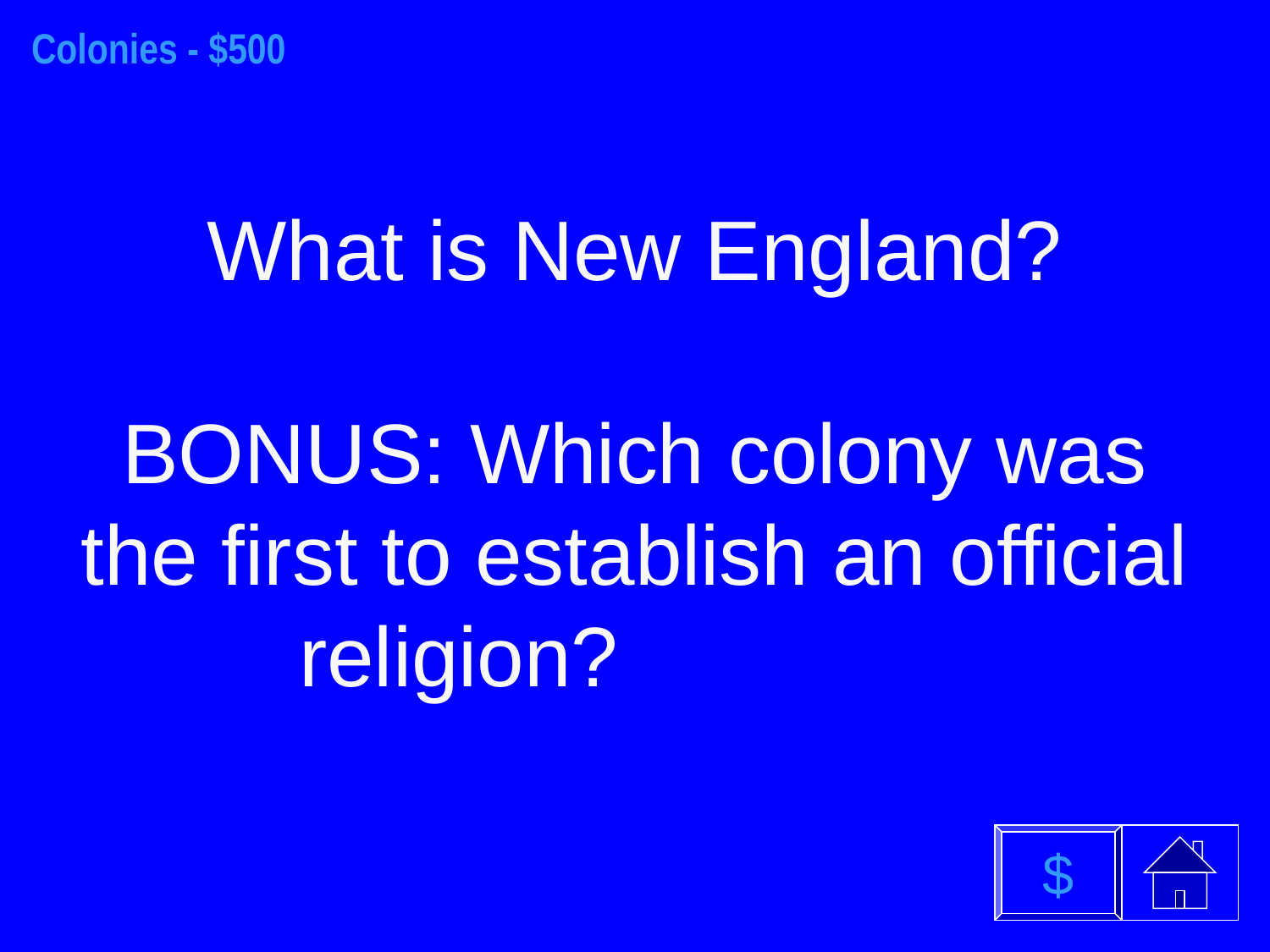

Colonies - $500
What is New England?

BONUS: Which colony was the first to establish an official religion?
$